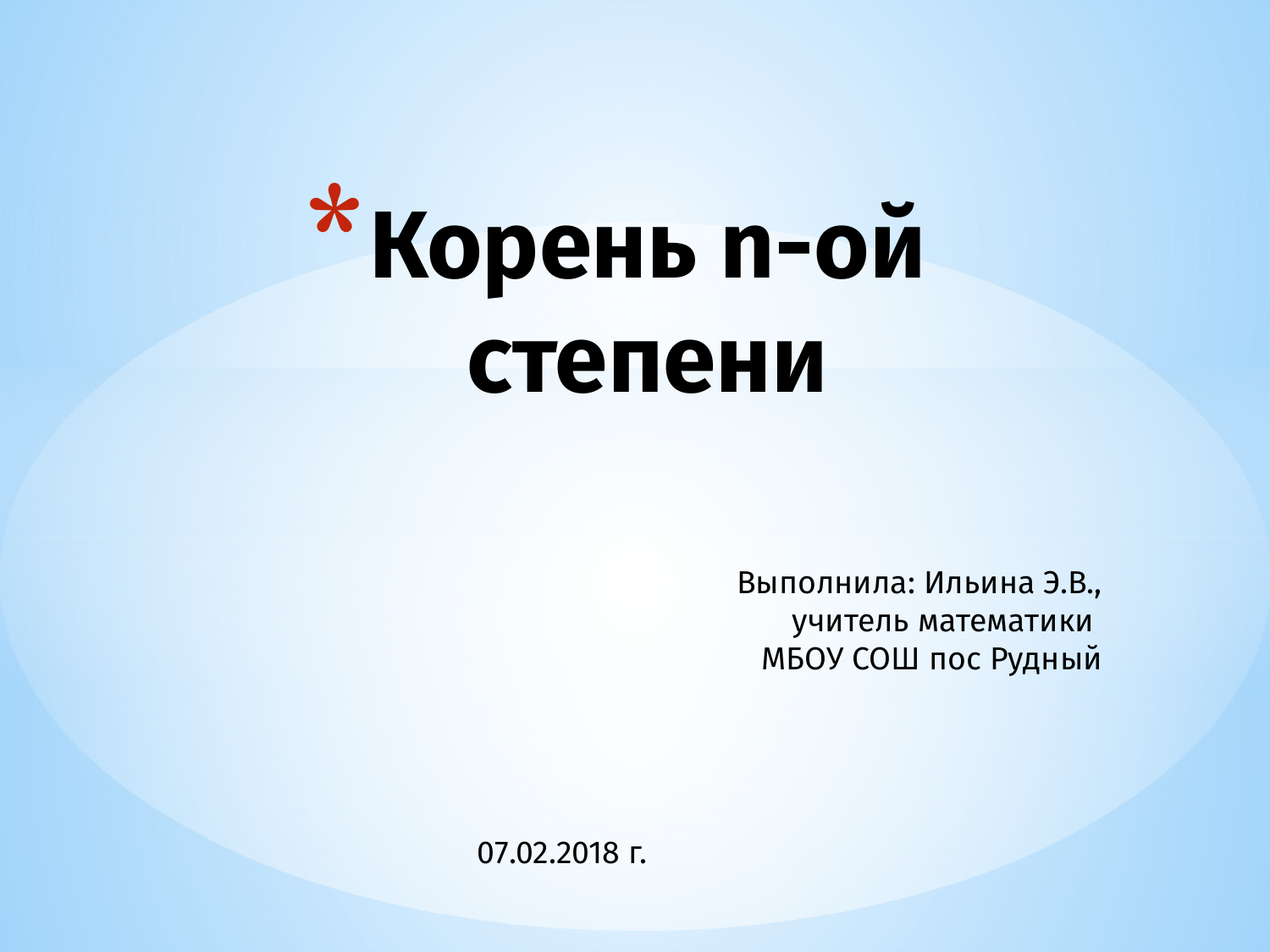

# Корень n-ой степени
Выполнила: Ильина Э.В., учитель математики
МБОУ СОШ пос Рудный
07.02.2018 г.